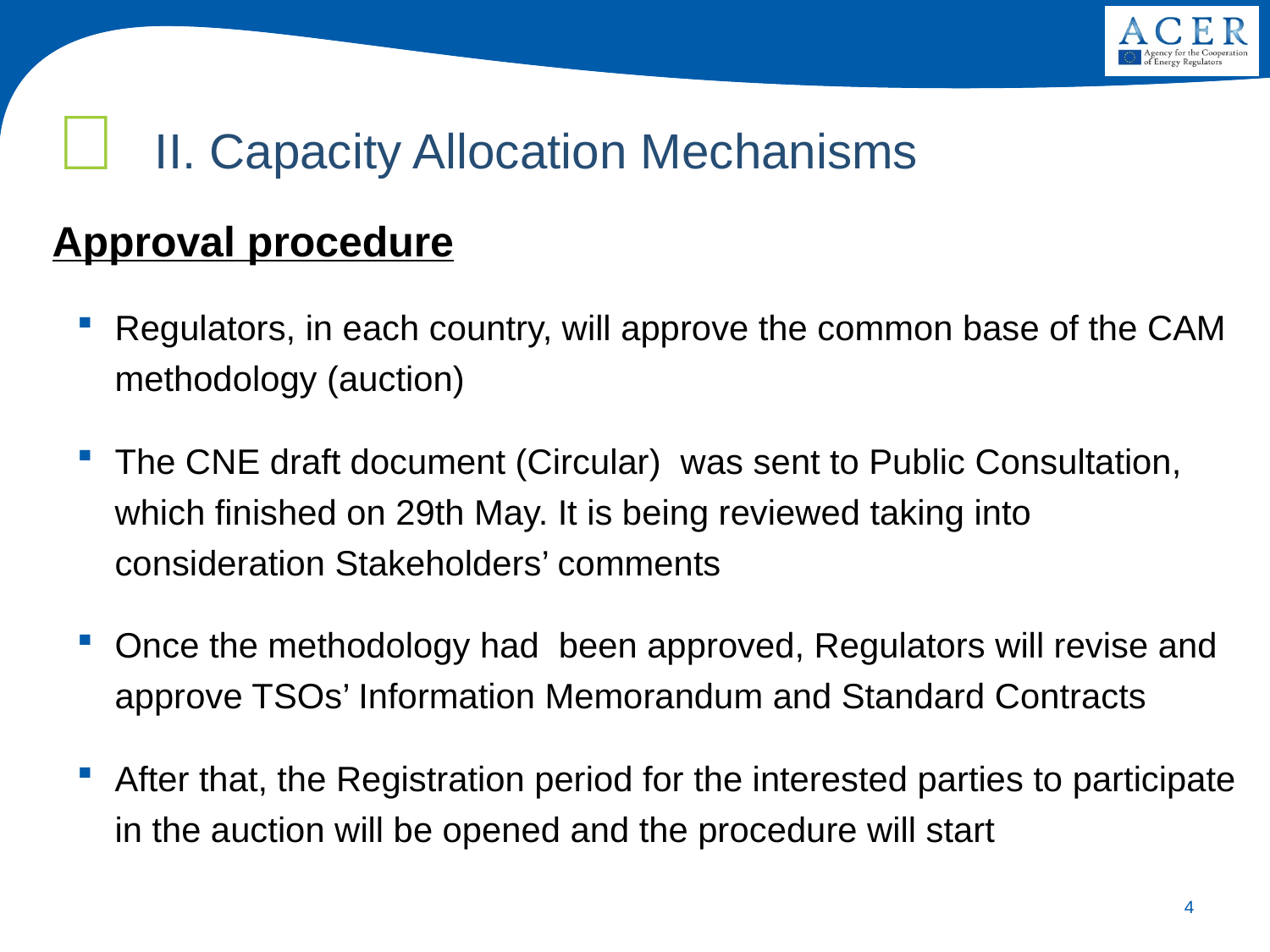

II. Capacity Allocation Mechanisms
Approval procedure
Regulators, in each country, will approve the common base of the CAM methodology (auction)
The CNE draft document (Circular)  was sent to Public Consultation, which finished on 29th May. It is being reviewed taking into consideration Stakeholders’ comments
Once the methodology had  been approved, Regulators will revise and approve TSOs’ Information Memorandum and Standard Contracts
After that, the Registration period for the interested parties to participate in the auction will be opened and the procedure will start